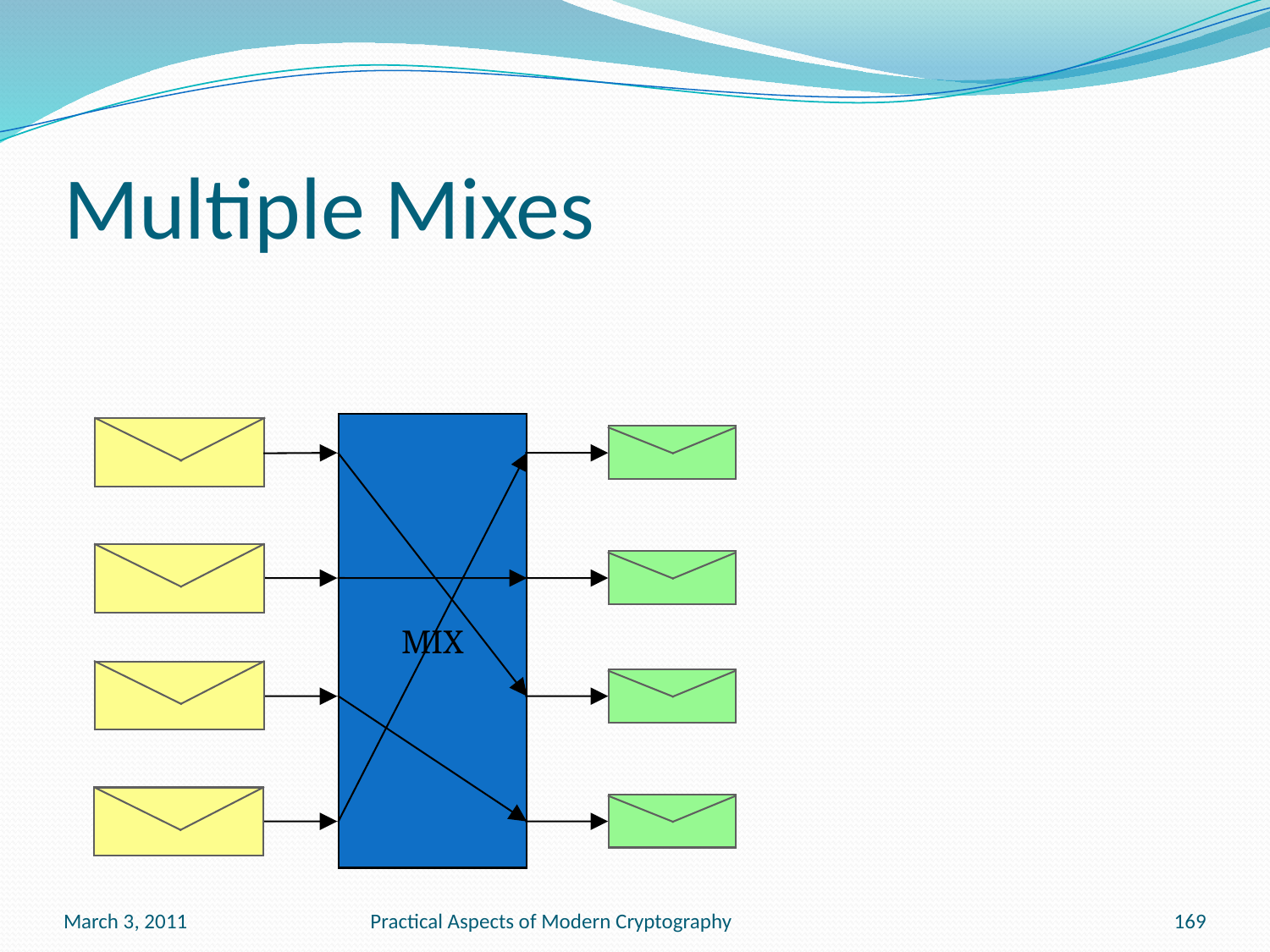

# Multiple Mixes
MIX

March 3, 2011
Practical Aspects of Modern Cryptography
169